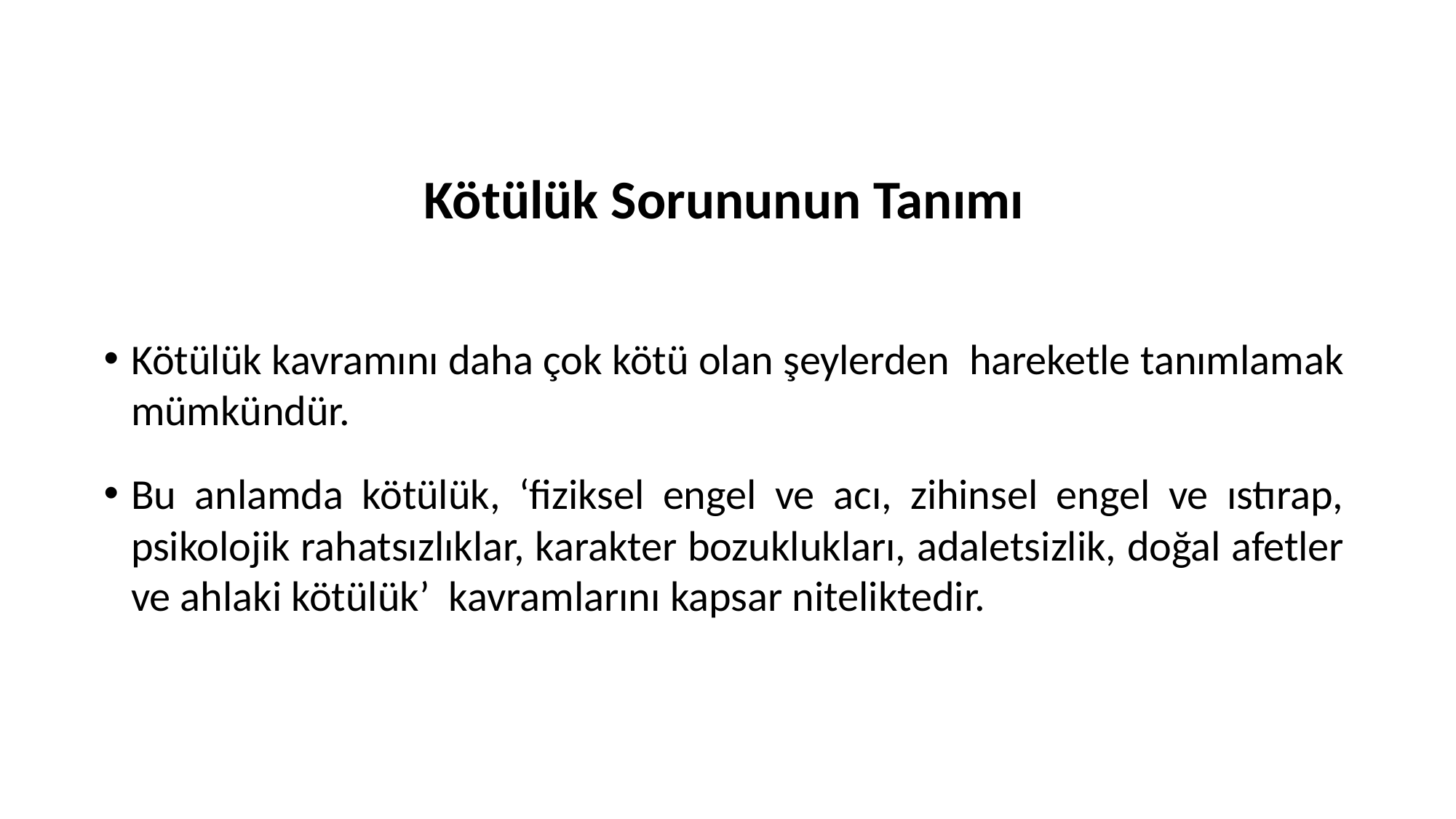

Kötülük Sorununun Tanımı

Kötülük kavramını daha çok kötü olan şeylerden  hareketle tanımlamak mümkündür.
Bu anlamda kötülük, ‘fiziksel engel ve acı, zihinsel engel ve ıstırap, psikolojik rahatsızlıklar, karakter bozuklukları, adaletsizlik, doğal afetler ve ahlaki kötülük’  kavramlarını kapsar niteliktedir.